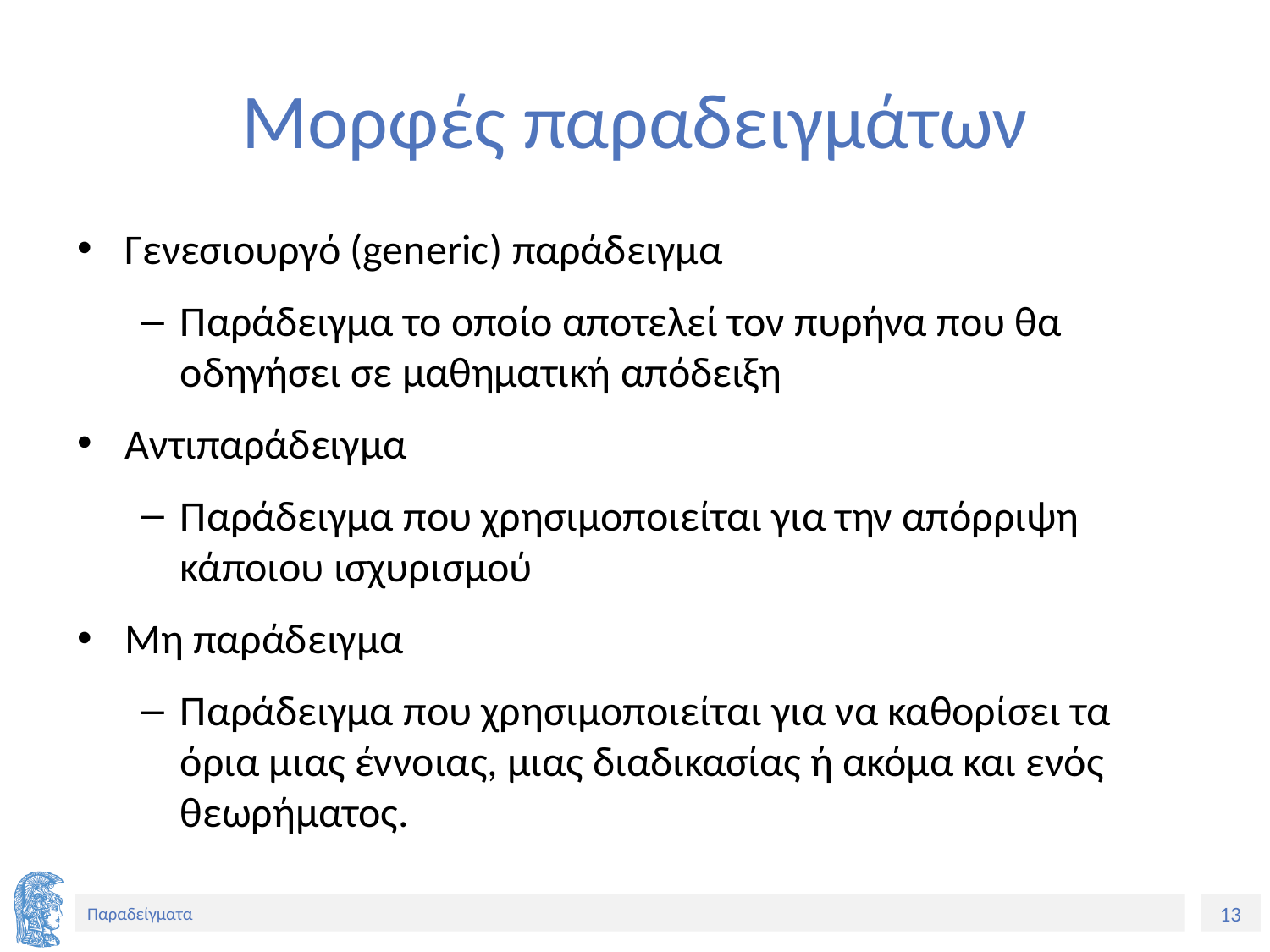

# Μορφές παραδειγμάτων
Γενεσιουργό (generic) παράδειγμα
Παράδειγμα το οποίο αποτελεί τον πυρήνα που θα οδηγήσει σε μαθηματική απόδειξη
Αντιπαράδειγμα
Παράδειγμα που χρησιμοποιείται για την απόρριψη κάποιου ισχυρισμού
Μη παράδειγμα
Παράδειγμα που χρησιμοποιείται για να καθορίσει τα όρια μιας έννοιας, μιας διαδικασίας ή ακόμα και ενός θεωρήματος.